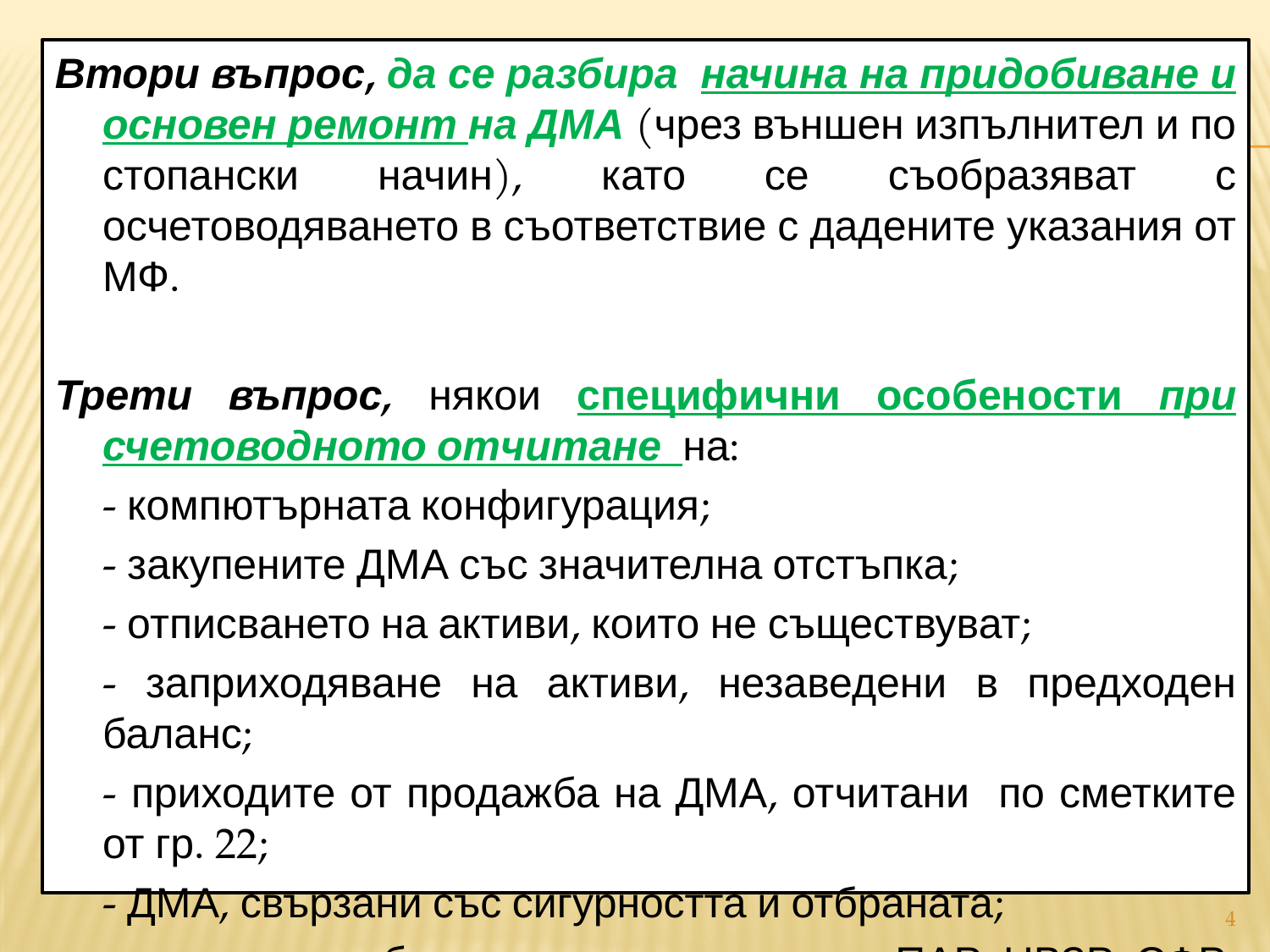

Втори въпрос, да се разбира  начина на придобиване и основен ремонт на ДМА (чрез външен изпълнител и по стопански начин), като се съобразяват с осчетоводяването в съответствие с дадените указания от МФ.

Трети въпрос, някои специфични особености при счетоводното отчитане  на:
	- компютърната конфигурация;
	- закупените ДМА със значителна отстъпка;
	- отписването на активи, които не съществуват;
	- заприходяване на активи, незаведени в предходен баланс;
	- приходите от продажба на ДМА, отчитани  по сметките от гр. 22;
	- ДМА, свързани със сигурността и отбраната;
	-  отчитане на бюджетните показатели – ПАР, НВЗР, СФР
#
4